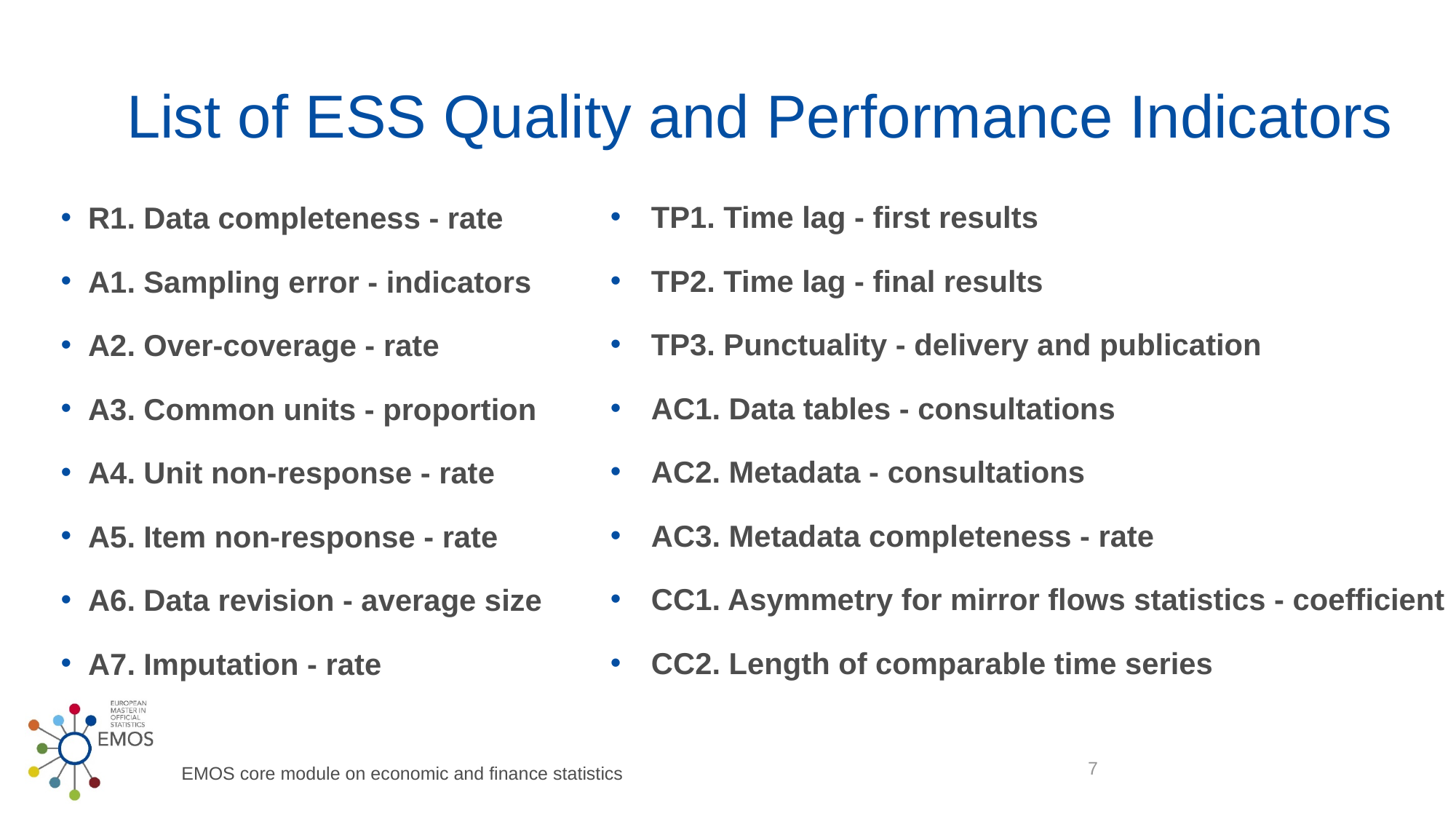

# List of ESS Quality and Performance Indicators
TP1. Time lag - first results
TP2. Time lag - final results
TP3. Punctuality - delivery and publication
AC1. Data tables - consultations
AC2. Metadata - consultations
AC3. Metadata completeness - rate
CC1. Asymmetry for mirror flows statistics - coefficient
CC2. Length of comparable time series

R1. Data completeness - rate
A1. Sampling error - indicators
A2. Over-coverage - rate
A3. Common units - proportion
A4. Unit non-response - rate
A5. Item non-response - rate
A6. Data revision - average size
A7. Imputation - rate
7